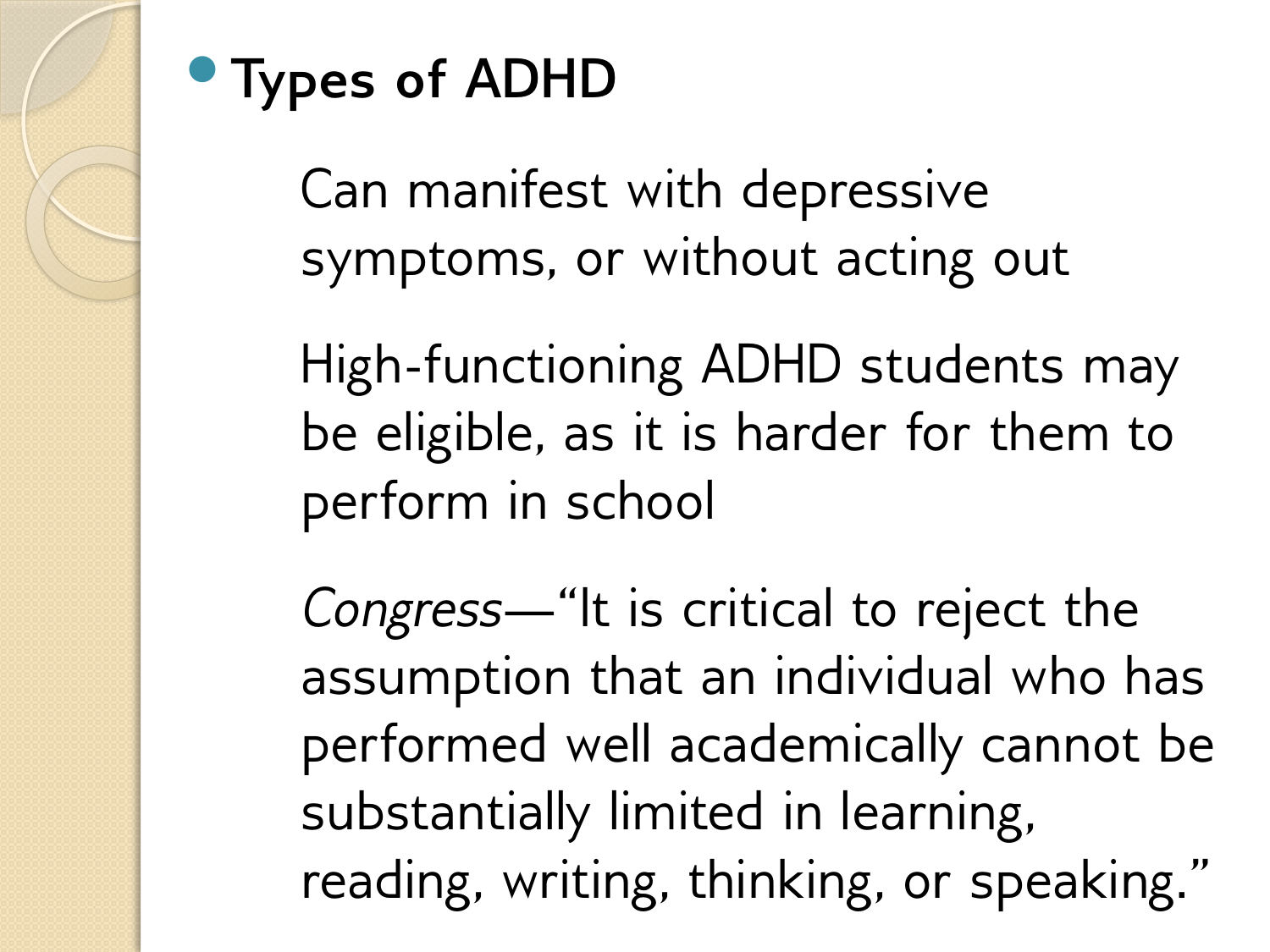

Types of ADHD

Can manifest with depressive symptoms, or without acting out

High-functioning ADHD students may be eligible, as it is harder for them to perform in school

Congress—“It is critical to reject the assumption that an individual who has performed well academically cannot be substantially limited in learning, reading, writing, thinking, or speaking.”